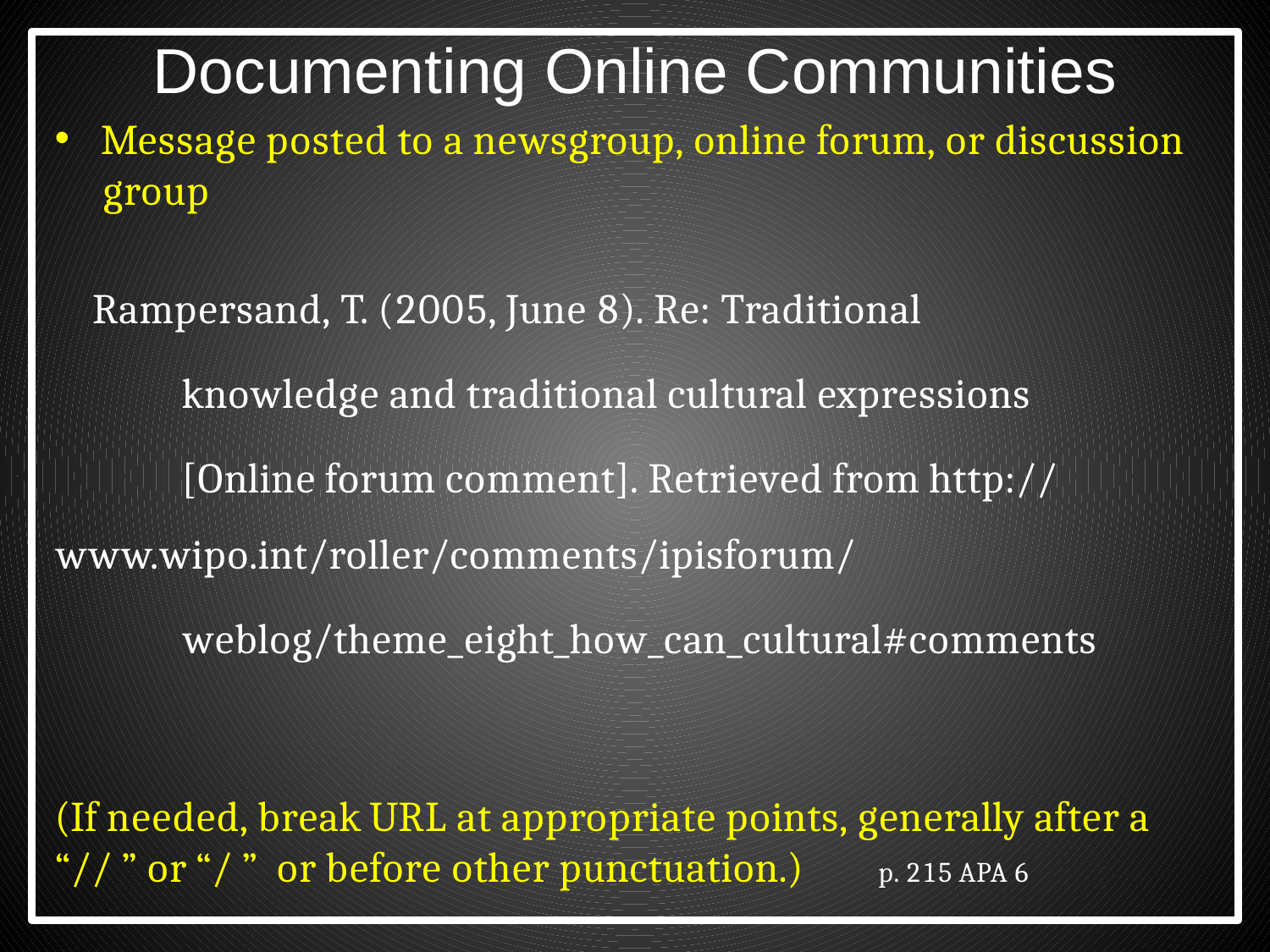

# Documenting Online Communities
Message posted to a newsgroup, online forum, or discussion group

    Rampersand, T. (2005, June 8). Re: Traditional
	knowledge and traditional cultural expressions
	[Online forum comment]. Retrieved from http:// 	www.wipo.int/roller/comments/ipisforum/
	weblog/theme_eight_how_can_cultural#comments

(If needed, break URL at appropriate points, generally after a “// ” or “/ ”  or before other punctuation.)        p. 215 APA 6